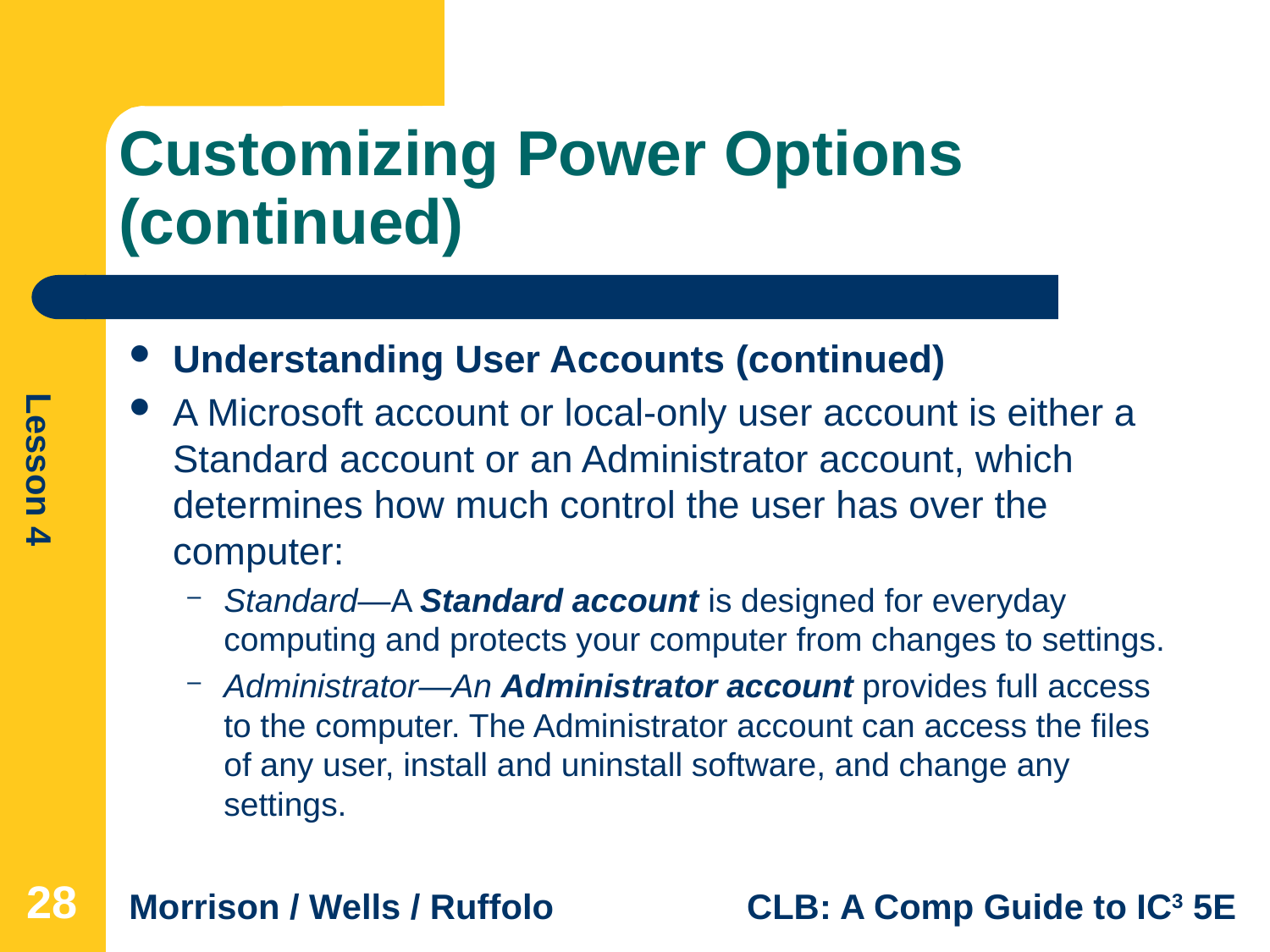

# Customizing Power Options (continued)
Understanding User Accounts (continued)
A Microsoft account or local-only user account is either a Standard account or an Administrator account, which determines how much control the user has over the computer:
Standard—A Standard account is designed for everyday computing and protects your computer from changes to settings.
Administrator—An Administrator account provides full access to the computer. The Administrator account can access the files of any user, install and uninstall software, and change any settings.
28